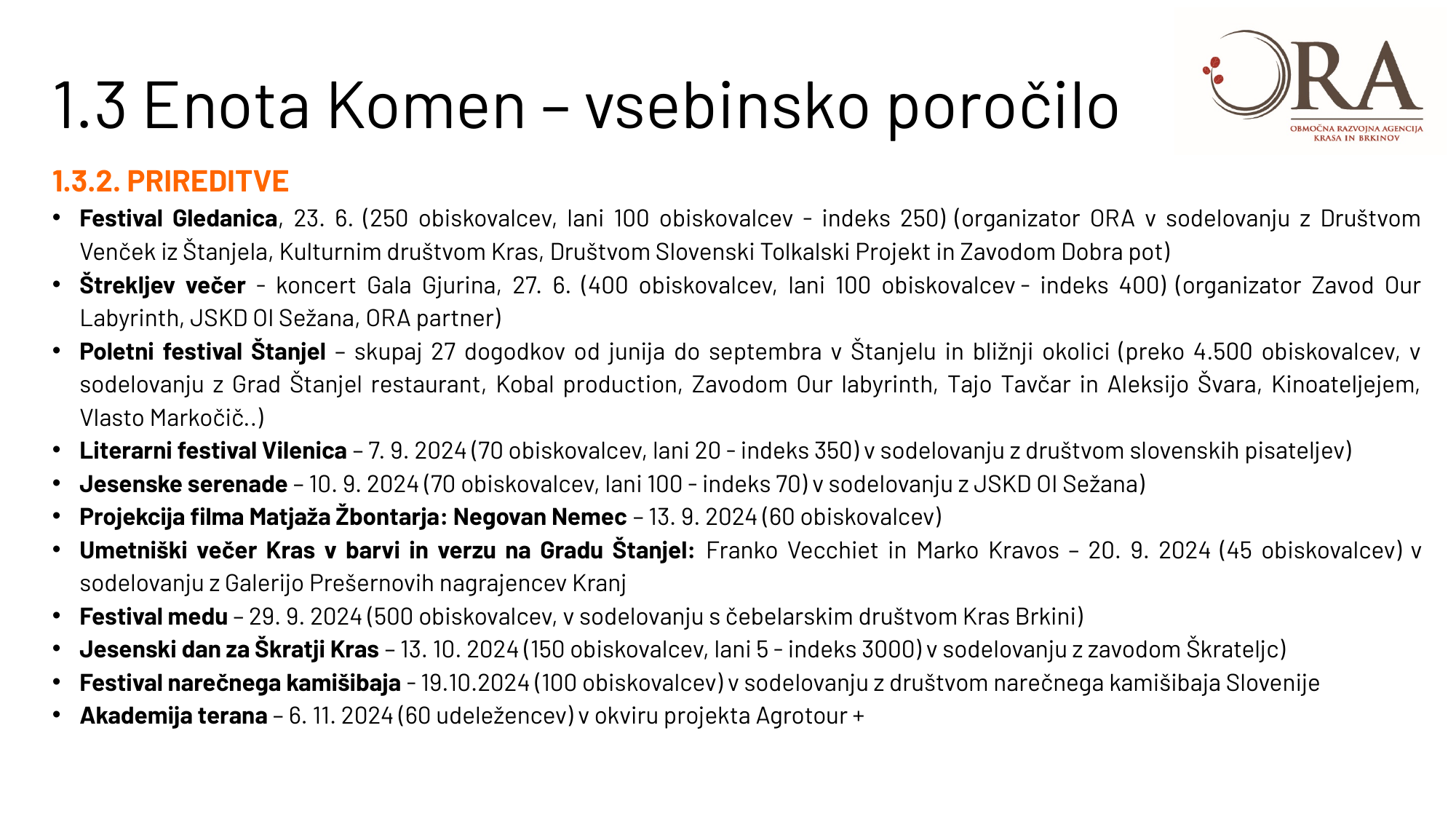

# 1.3 Enota Komen – vsebinsko poročilo
1.3.2. PRIREDITVE
Festival Gledanica, 23. 6. (250 obiskovalcev, lani 100 obiskovalcev - indeks 250) (organizator ORA v sodelovanju z Društvom Venček iz Štanjela, Kulturnim društvom Kras, Društvom Slovenski Tolkalski Projekt in Zavodom Dobra pot)
Štrekljev večer - koncert Gala Gjurina, 27. 6. (400 obiskovalcev, lani 100 obiskovalcev - indeks 400) (organizator Zavod Our Labyrinth, JSKD OI Sežana, ORA partner)
Poletni festival Štanjel – skupaj 27 dogodkov od junija do septembra v Štanjelu in bližnji okolici (preko 4.500 obiskovalcev, v sodelovanju z Grad Štanjel restaurant, Kobal production, Zavodom Our labyrinth, Tajo Tavčar in Aleksijo Švara, Kinoateljejem, Vlasto Markočič..)
Literarni festival Vilenica – 7. 9. 2024 (70 obiskovalcev, lani 20 - indeks 350) v sodelovanju z društvom slovenskih pisateljev)
Jesenske serenade – 10. 9. 2024 (70 obiskovalcev, lani 100 - indeks 70) v sodelovanju z JSKD OI Sežana)
Projekcija filma Matjaža Žbontarja: Negovan Nemec – 13. 9. 2024 (60 obiskovalcev)
Umetniški večer Kras v barvi in verzu na Gradu Štanjel: Franko Vecchiet in Marko Kravos – 20. 9. 2024 (45 obiskovalcev) v sodelovanju z Galerijo Prešernovih nagrajencev Kranj
Festival medu – 29. 9. 2024 (500 obiskovalcev, v sodelovanju s čebelarskim društvom Kras Brkini)
Jesenski dan za Škratji Kras – 13. 10. 2024 (150 obiskovalcev, lani 5 - indeks 3000) v sodelovanju z zavodom Škrateljc)
Festival narečnega kamišibaja - 19.10.2024 (100 obiskovalcev) v sodelovanju z društvom narečnega kamišibaja Slovenije
Akademija terana – 6. 11. 2024 (60 udeležencev) v okviru projekta Agrotour +